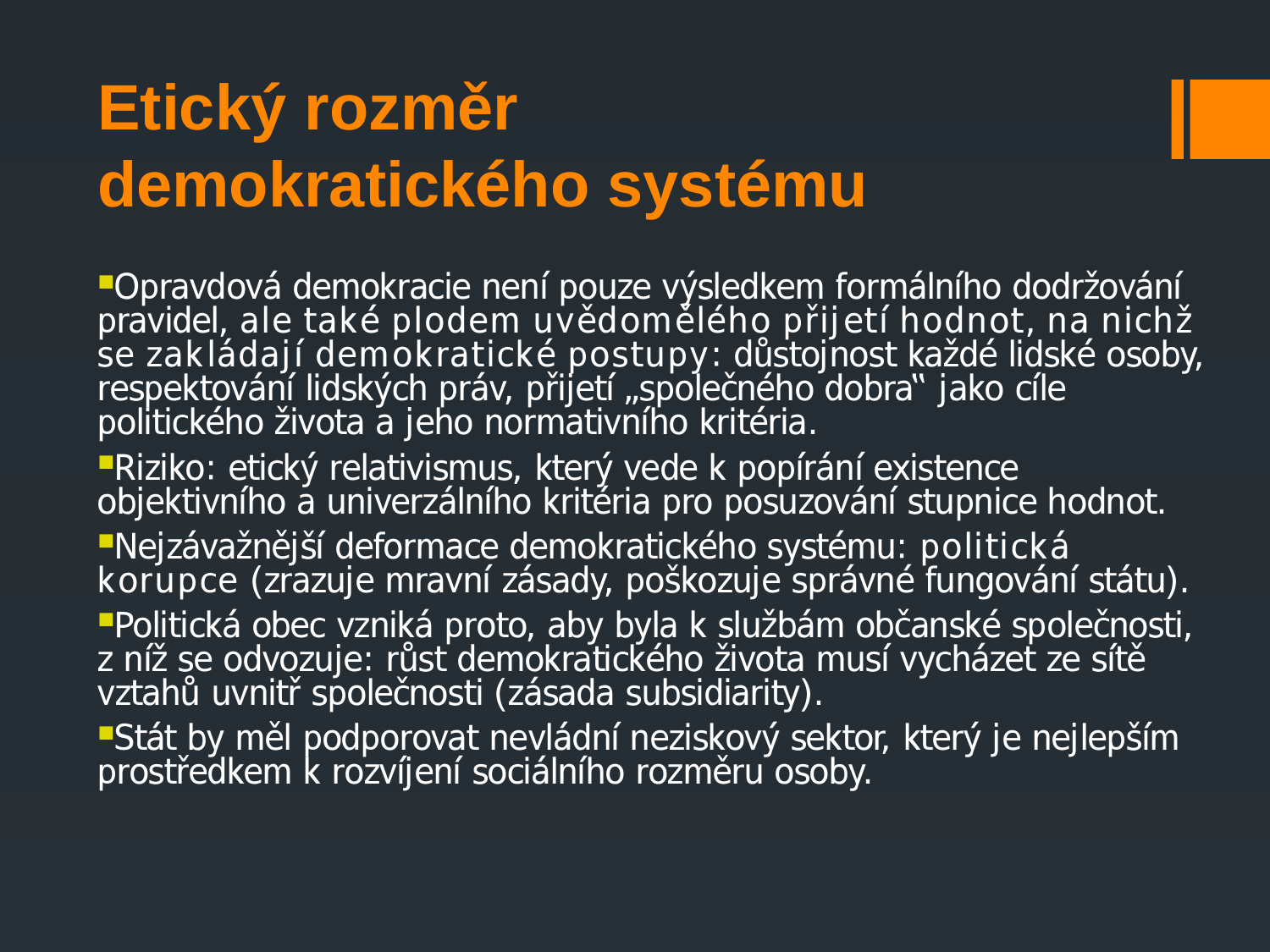

Etický rozměr
demokratického systému
Opravdová demokracie není pouze výsledkem formálního dodržování pravidel, ale také plodem uvědomělého přijetí hodnot, na nichž se zakládají demokratické postupy: důstojnost každé lidské osoby, respektování lidských práv, přijetí „společného dobra“ jako cíle politického života a jeho normativního kritéria.
Riziko: etický relativismus, který vede k popírání existence objektivního a univerzálního kritéria pro posuzování stupnice hodnot.
Nejzávažnější deformace demokratického systému: politická korupce (zrazuje mravní zásady, poškozuje správné fungování státu).
Politická obec vzniká proto, aby byla k službám občanské společnosti, z níž se odvozuje: růst demokratického života musí vycházet ze sítě vztahů uvnitř společnosti (zásada subsidiarity).
Stát by měl podporovat nevládní neziskový sektor, který je nejlepším prostředkem k rozvíjení sociálního rozměru osoby.